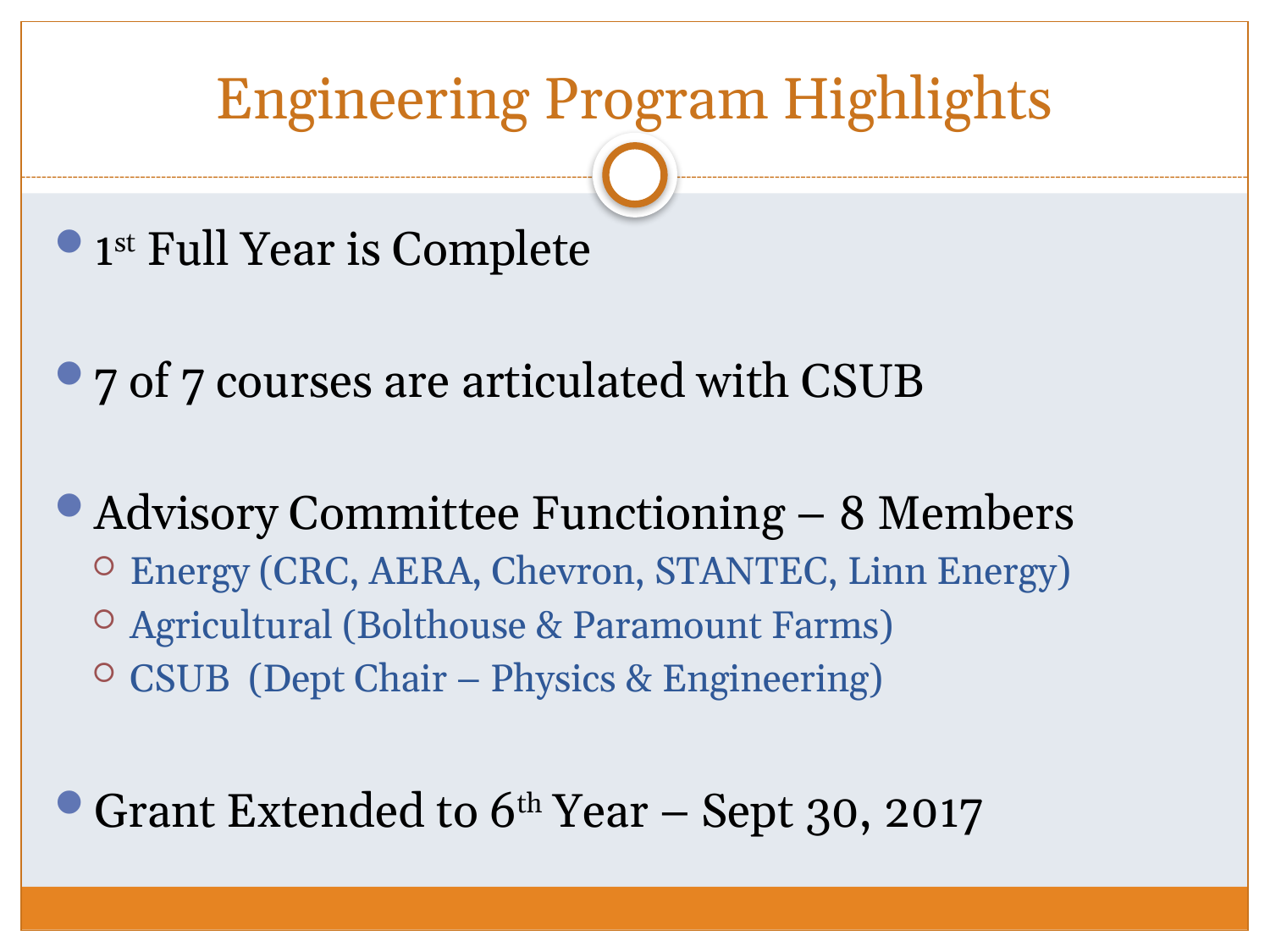

# Engineering Program Highlights
1st Full Year is Complete

7 of 7 courses are articulated with CSUB

Advisory Committee Functioning – 8 Members
Energy (CRC, AERA, Chevron, STANTEC, Linn Energy)
Agricultural (Bolthouse & Paramount Farms)
CSUB  (Dept Chair – Physics & Engineering)

Grant Extended to 6th Year – Sept 30, 2017